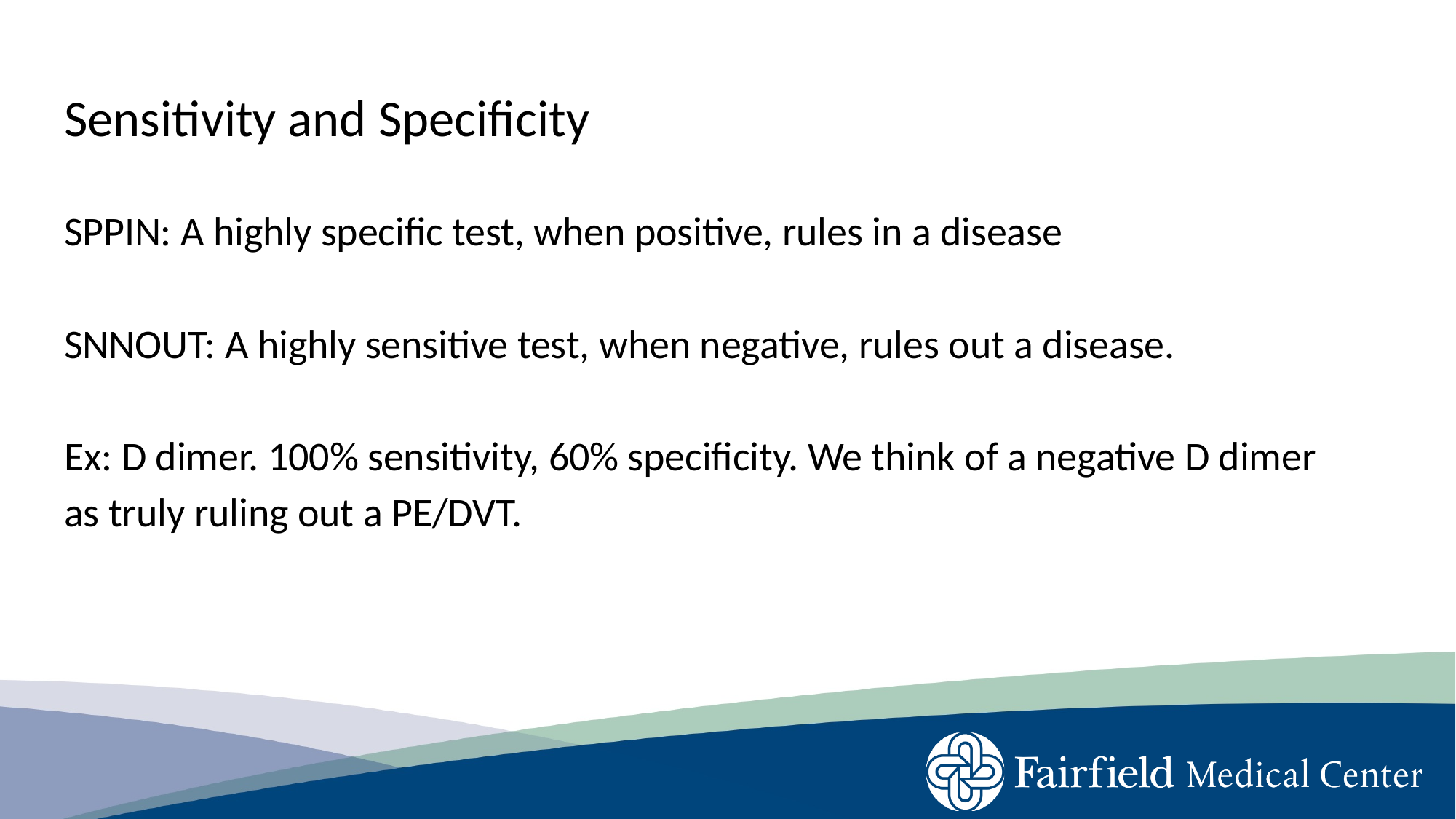

# Sensitivity and Specificity
SPPIN: A highly specific test, when positive, rules in a disease

SNNOUT: A highly sensitive test, when negative, rules out a disease.

Ex: D dimer. 100% sensitivity, 60% specificity. We think of a negative D dimer as truly ruling out a PE/DVT.